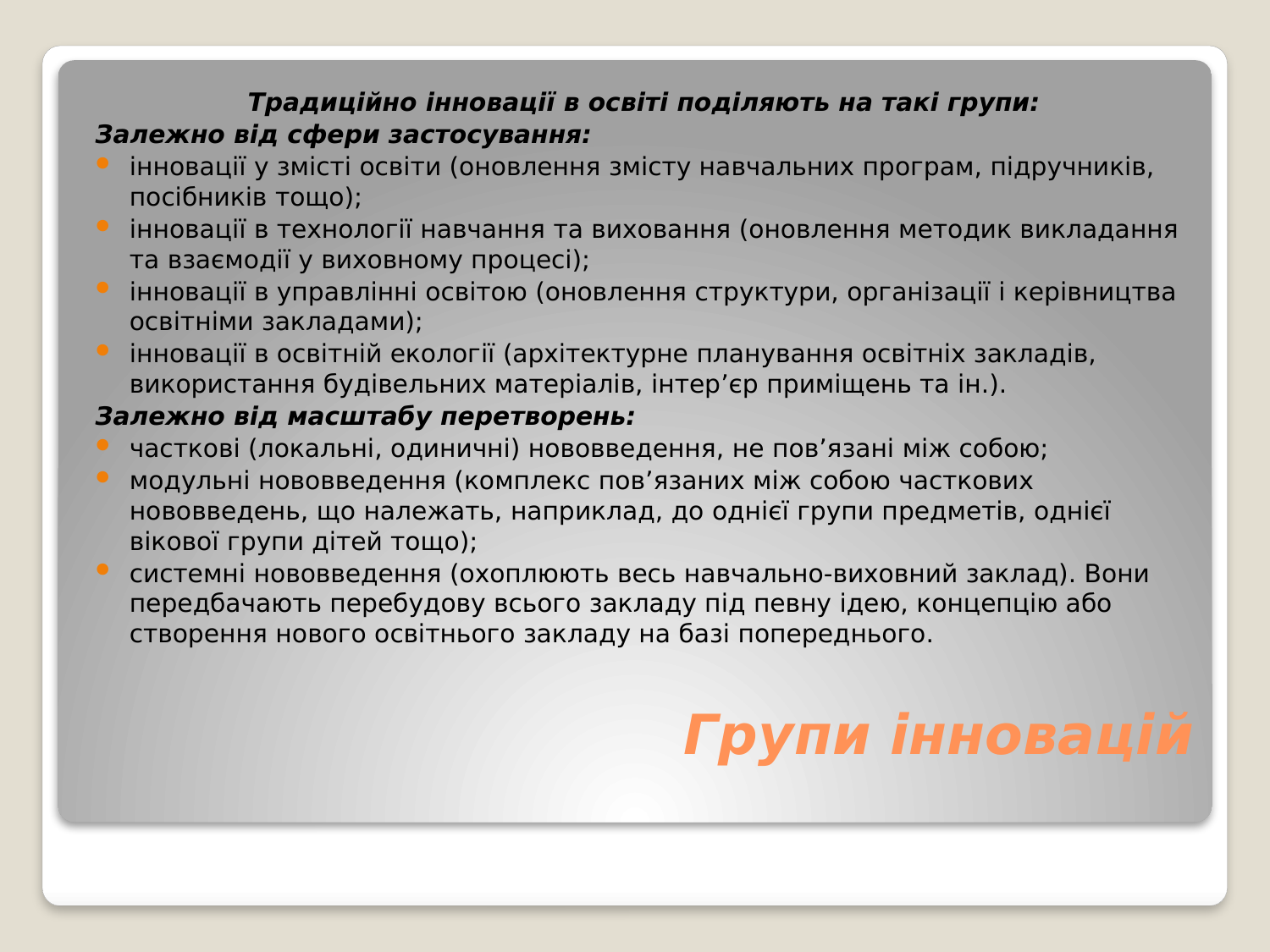

Традиційно інновації в освіті поділяють на такі групи:
Залежно від сфери застосування:
інновації у змісті освіти (оновлення змісту навчальних програм, підручників, посібників тощо);
інновації в технології навчання та виховання (оновлення методик викладання та взаємодії у виховному процесі);
інновації в управлінні освітою (оновлення структури, організації і керівництва освітніми закладами);
інновації в освітній екології (архітектурне планування освітніх закладів, використання будівельних матеріалів, інтер’єр приміщень та ін.).
Залежно від масштабу перетворень:
часткові (локальні, одиничні) нововведення, не пов’язані між собою;
модульні нововведення (комплекс пов’язаних між собою часткових нововведень, що належать, наприклад, до однієї групи предметів, однієї вікової групи дітей тощо);
системні нововведення (охоплюють весь навчально-виховний заклад). Вони передбачають перебудову всього закладу під певну ідею, концепцію або створення нового освітнього закладу на базі попереднього.

# Групи інновацій